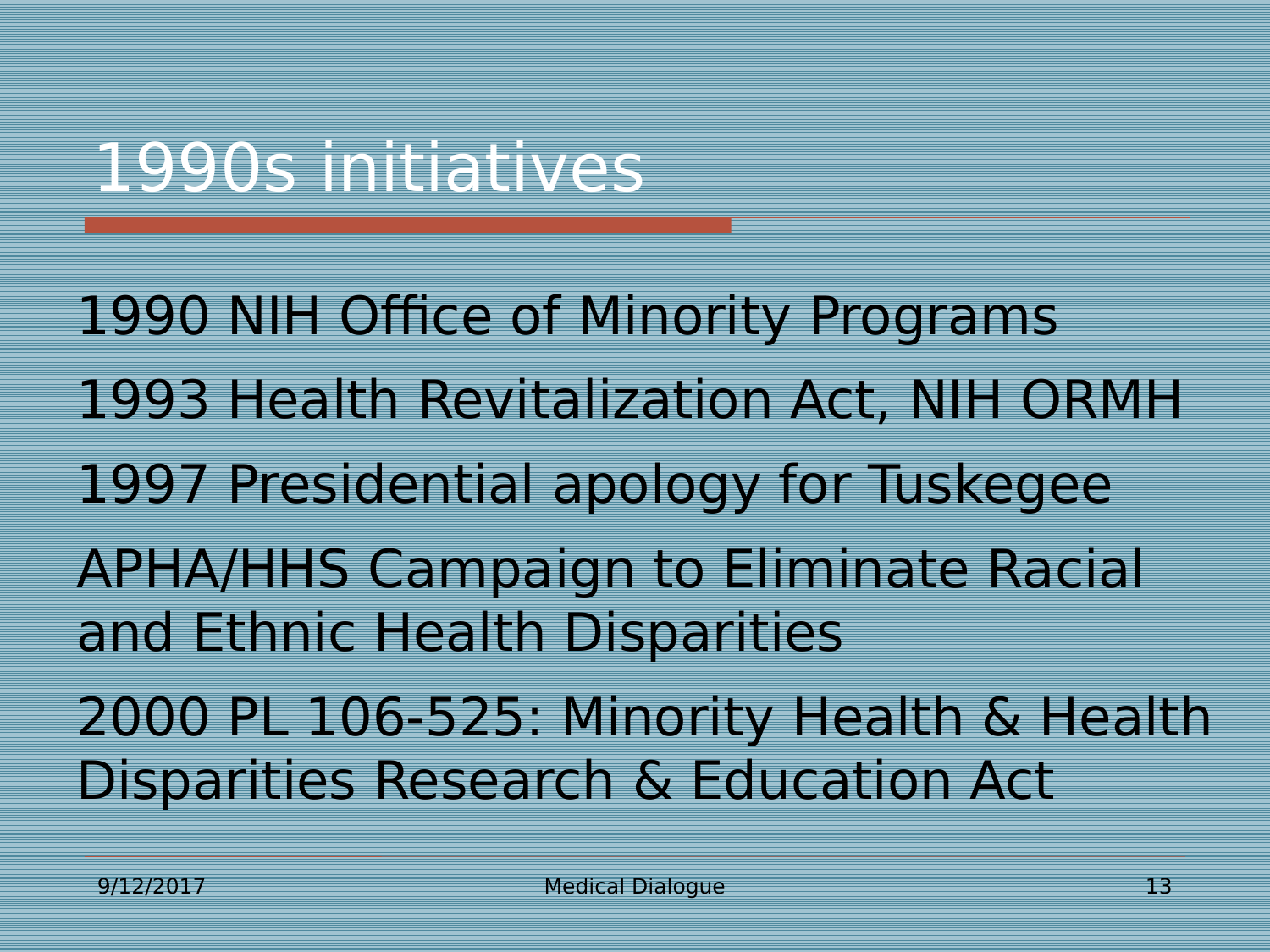

# 1990s initiatives
1990 NIH Office of Minority Programs
1993 Health Revitalization Act, NIH ORMH
1997 Presidential apology for Tuskegee
APHA/HHS Campaign to Eliminate Racial and Ethnic Health Disparities
2000 PL 106-525: Minority Health & Health Disparities Research & Education Act
9/12/2017
Medical Dialogue
13